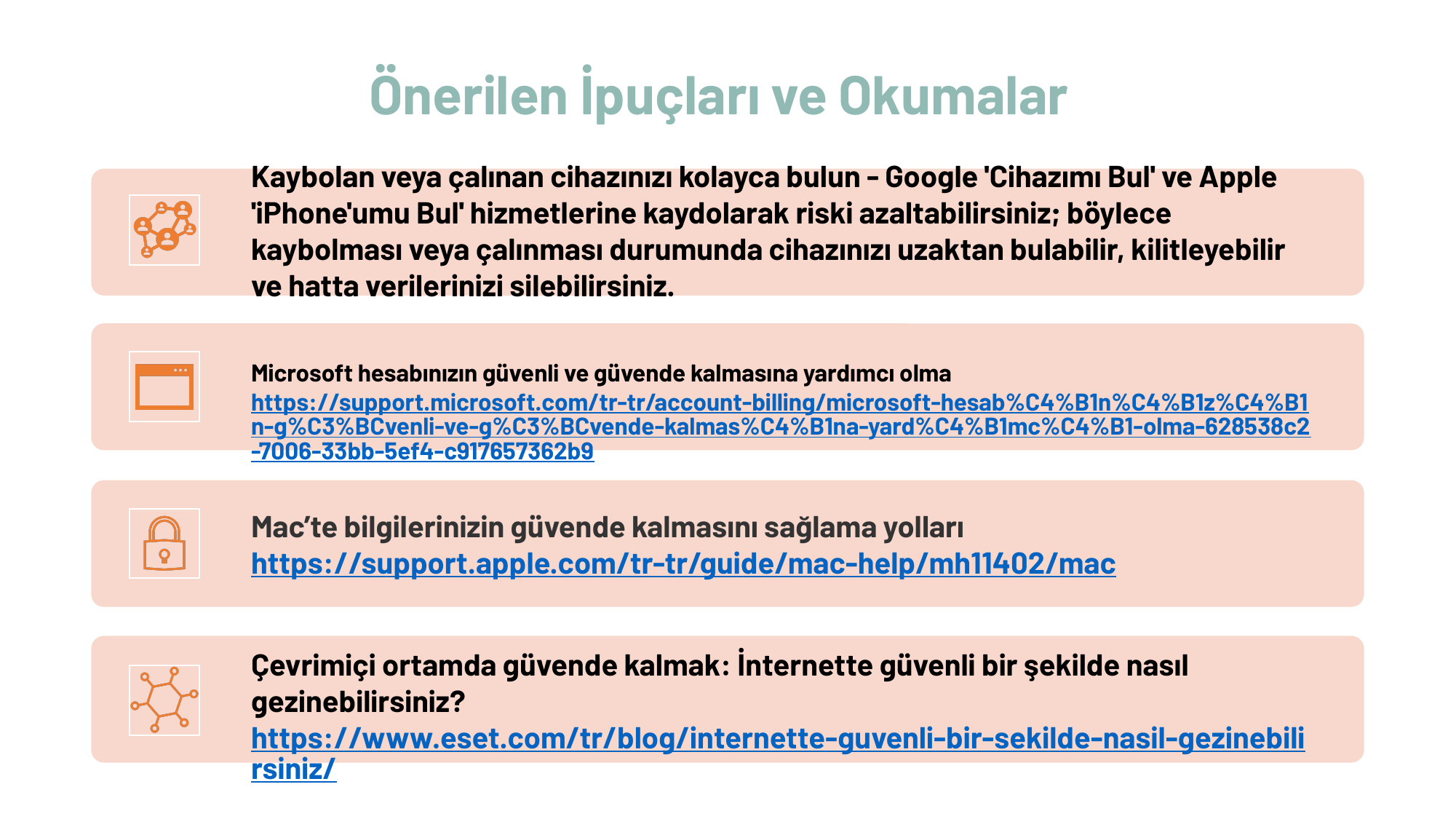

# Önerilen İpuçları ve Okumalar
Kaybolan veya çalınan cihazınızı kolayca bulun - Google 'Cihazımı Bul' ve Apple 'iPhone'umu Bul' hizmetlerine kaydolarak riski azaltabilirsiniz; böylece kaybolması veya çalınması durumunda cihazınızı uzaktan bulabilir, kilitleyebilir ve hatta verilerinizi silebilirsiniz.
Microsoft hesabınızın güvenli ve güvende kalmasına yardımcı olma https://support.microsoft.com/tr-tr/account-billing/microsoft-hesab%C4%B1n%C4%B1z%C4%B1n-g%C3%BCvenli-ve-g%C3%BCvende-kalmas%C4%B1na-yard%C4%B1mc%C4%B1-olma-628538c2-7006-33bb-5ef4-c917657362b9
Mac’te bilgilerinizin güvende kalmasını sağlama yolları https://support.apple.com/tr-tr/guide/mac-help/mh11402/mac
Çevrimiçi ortamda güvende kalmak: İnternette güvenli bir şekilde nasıl gezinebilirsiniz? https://www.eset.com/tr/blog/internette-guvenli-bir-sekilde-nasil-gezinebilirsiniz/